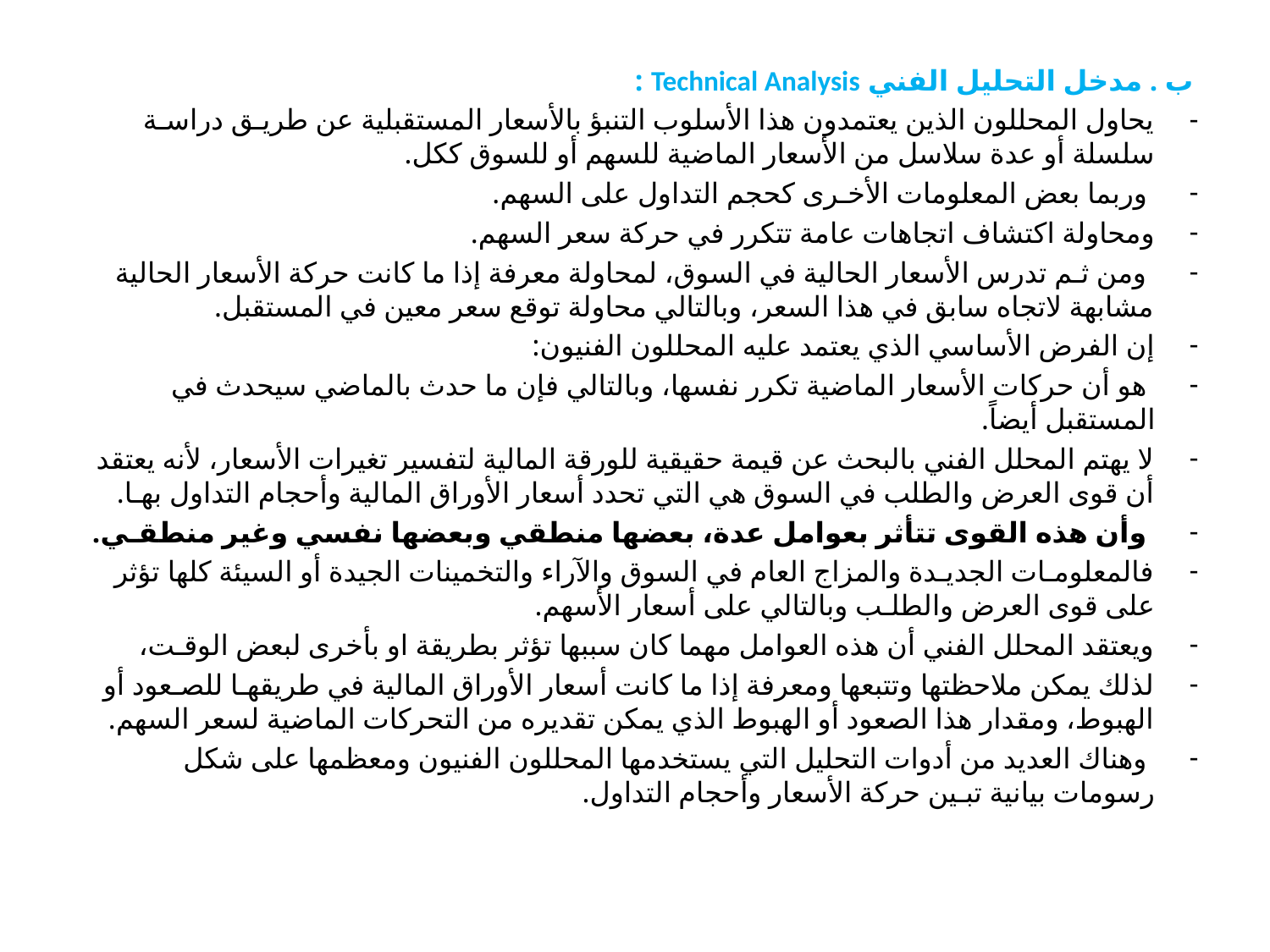

ب . مدخل التحليل الفني Technical Analysis :
يحاول المحللون الذين يعتمدون هذا الأسلوب التنبؤ بالأسعار المستقبلية عن طريـق دراسـة سلسلة أو عدة سلاسل من الأسعار الماضية للسهم أو للسوق ككل.
 وربما بعض المعلومات الأخـرى كحجم التداول على السهم.
ومحاولة اكتشاف اتجاهات عامة تتكرر في حركة سعر السهم.
 ومن ثـم تدرس الأسعار الحالية في السوق، لمحاولة معرفة إذا ما كانت حركة الأسعار الحالية مشابهة لاتجاه سابق في هذا السعر، وبالتالي محاولة توقع سعر معين في المستقبل.
إن الفرض الأساسي الذي يعتمد عليه المحللون الفنيون:
 هو أن حركات الأسعار الماضية تكرر نفسها، وبالتالي فإن ما حدث بالماضي سيحدث في المستقبل أيضاً.
لا يهتم المحلل الفني بالبحث عن قيمة حقيقية للورقة المالية لتفسير تغيرات الأسعار، لأنه يعتقد أن قوى العرض والطلب في السوق هي التي تحدد أسعار الأوراق المالية وأحجام التداول بهـا.
 وأن هذه القوى تتأثر بعوامل عدة، بعضها منطقي وبعضها نفسي وغير منطقـي.
فالمعلومـات الجديـدة والمزاج العام في السوق والآراء والتخمينات الجيدة أو السيئة كلها تؤثر على قوى العرض والطلـب وبالتالي على أسعار الأسهم.
ويعتقد المحلل الفني أن هذه العوامل مهما كان سببها تؤثر بطريقة او بأخرى لبعض الوقـت،
لذلك يمكن ملاحظتها وتتبعها ومعرفة إذا ما كانت أسعار الأوراق المالية في طريقهـا للصـعود أو الهبوط، ومقدار هذا الصعود أو الهبوط الذي يمكن تقديره من التحركات الماضية لسعر السهم.
 وهناك العديد من أدوات التحليل التي يستخدمها المحللون الفنيون ومعظمها على شكل رسومات بيانية تبـين حركة الأسعار وأحجام التداول.